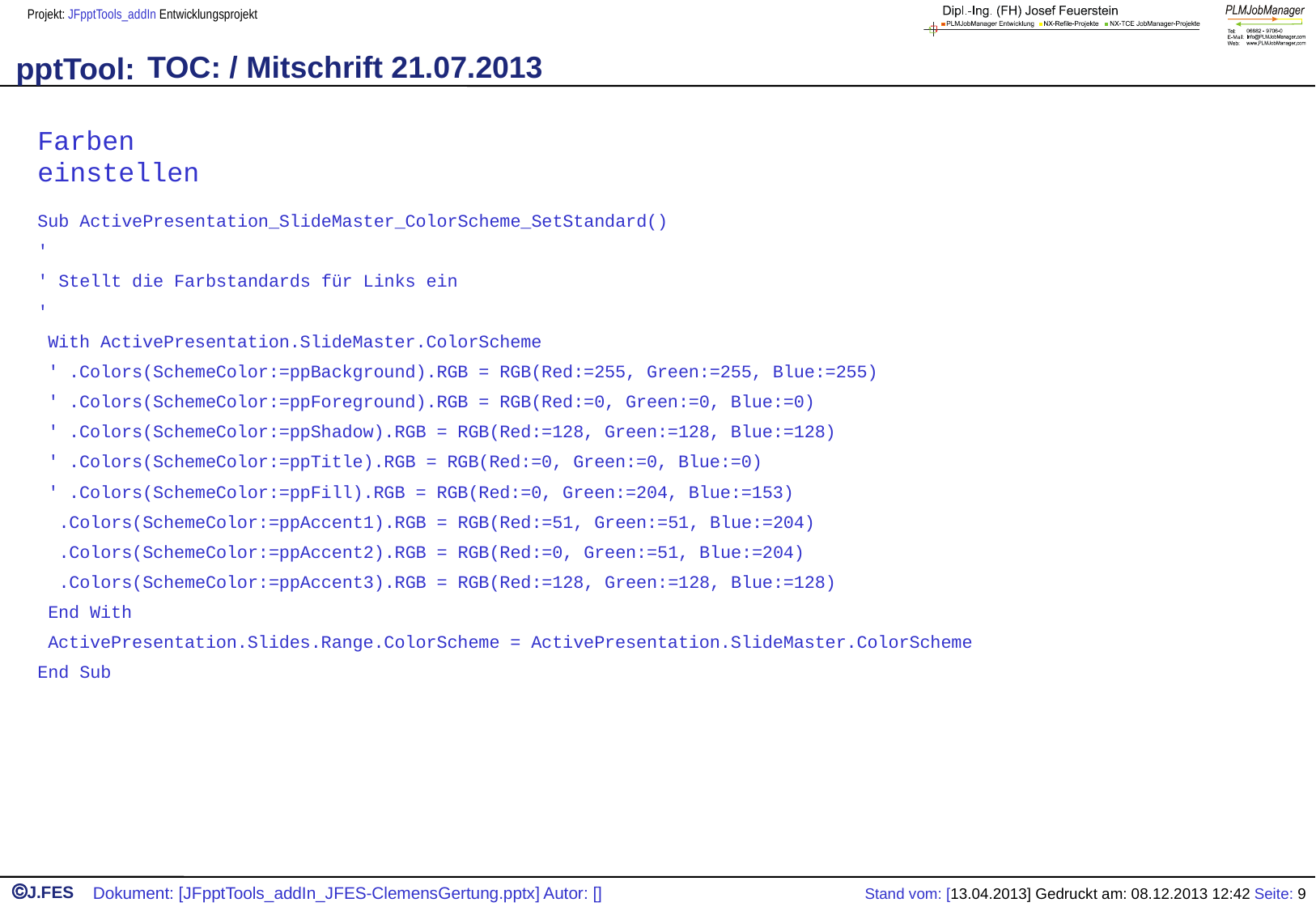

# TOC: / Mitschrift 21.07.2013
Farben einstellen
Sub ActivePresentation_SlideMaster_ColorScheme_SetStandard()
'
' Stellt die Farbstandards für Links ein
'
 With ActivePresentation.SlideMaster.ColorScheme
 ' .Colors(SchemeColor:=ppBackground).RGB = RGB(Red:=255, Green:=255, Blue:=255)
 ' .Colors(SchemeColor:=ppForeground).RGB = RGB(Red:=0, Green:=0, Blue:=0)
 ' .Colors(SchemeColor:=ppShadow).RGB = RGB(Red:=128, Green:=128, Blue:=128)
 ' .Colors(SchemeColor:=ppTitle).RGB = RGB(Red:=0, Green:=0, Blue:=0)
 ' .Colors(SchemeColor:=ppFill).RGB = RGB(Red:=0, Green:=204, Blue:=153)
  .Colors(SchemeColor:=ppAccent1).RGB = RGB(Red:=51, Green:=51, Blue:=204)
  .Colors(SchemeColor:=ppAccent2).RGB = RGB(Red:=0, Green:=51, Blue:=204)
  .Colors(SchemeColor:=ppAccent3).RGB = RGB(Red:=128, Green:=128, Blue:=128)
 End With
 ActivePresentation.Slides.Range.ColorScheme = ActivePresentation.SlideMaster.ColorScheme
End Sub